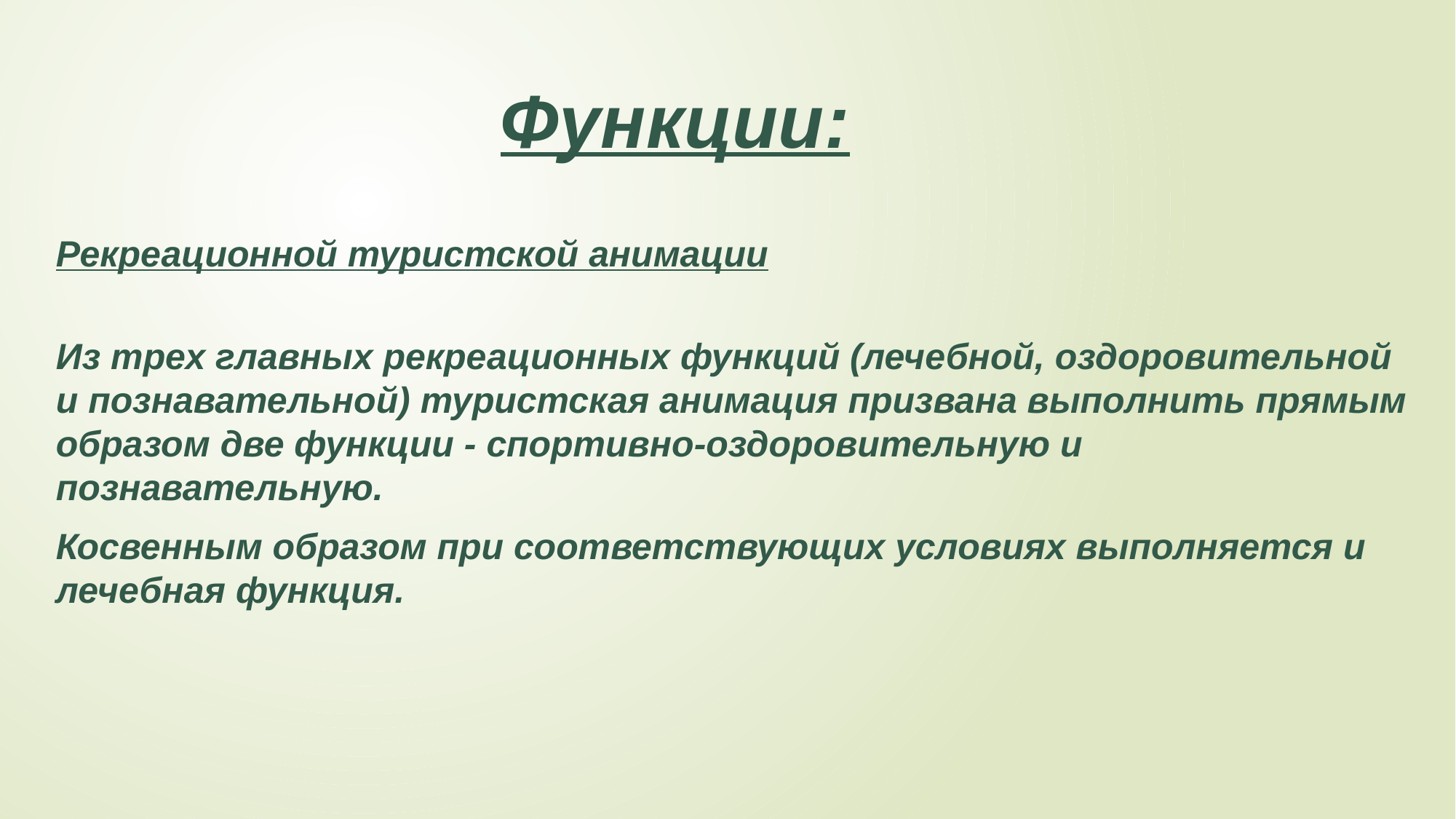

# Функции:
Рекреационной туристской анимации
Из трех главных рекреационных функций (лечебной, оздоровительной и познавательной) туристская анимация призвана выполнить прямым образом две функции - спортивно-оздоровительную и познавательную.
Косвенным образом при соответствующих условиях выполняется и лечебная функция.